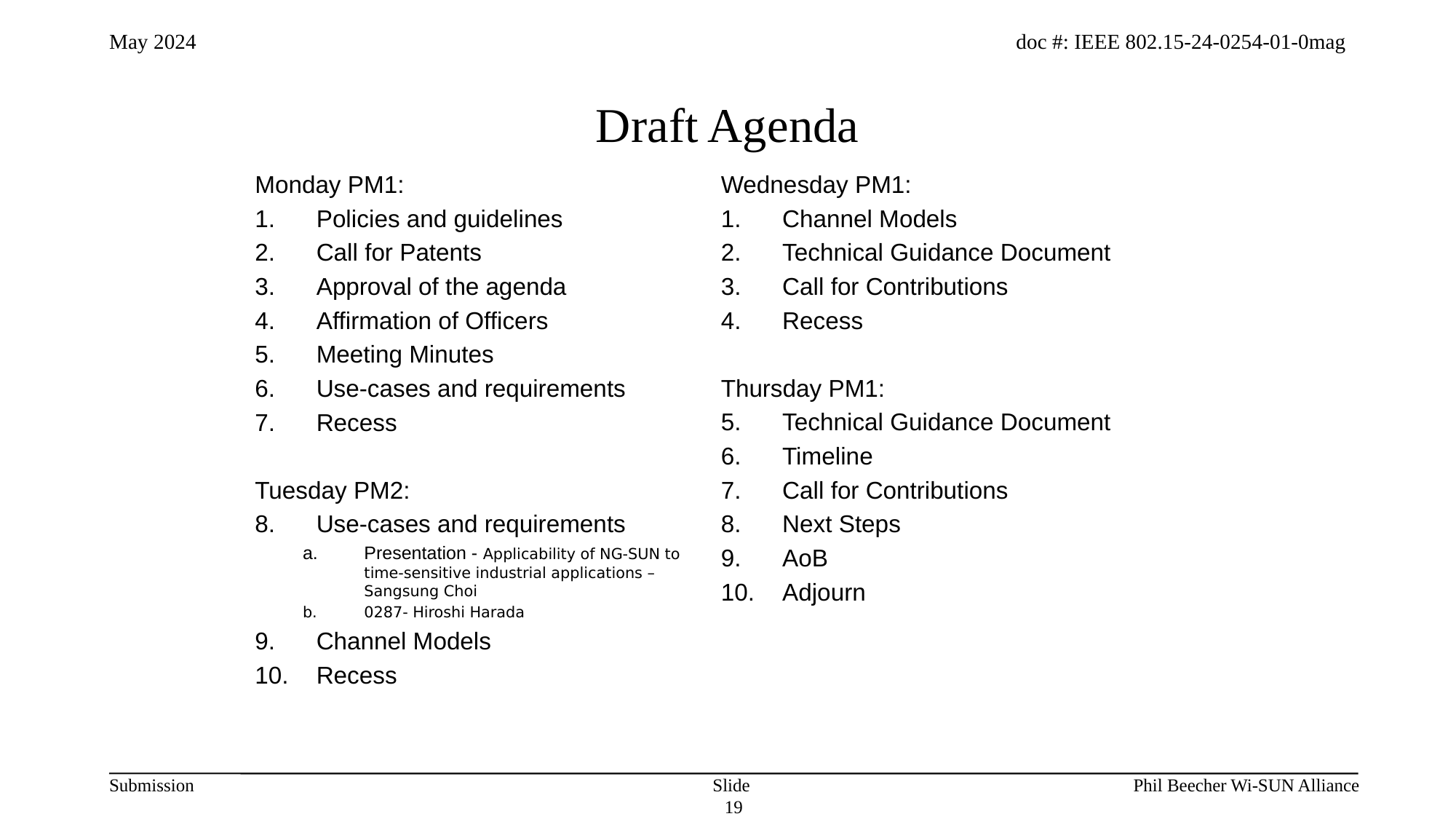

# Draft Agenda
Monday PM1:
Policies and guidelines
Call for Patents
Approval of the agenda
Affirmation of Officers
Meeting Minutes
Use-cases and requirements
Recess

Tuesday PM2:
Use-cases and requirements
Presentation - Applicability of NG-SUN to time-sensitive industrial applications – Sangsung Choi
0287- Hiroshi Harada
Channel Models
Recess

Wednesday PM1:
Channel Models
Technical Guidance Document
Call for Contributions
Recess

Thursday PM1:
Technical Guidance Document
Timeline
Call for Contributions
Next Steps
AoB
Adjourn

Slide 19
Phil Beecher Wi-SUN Alliance